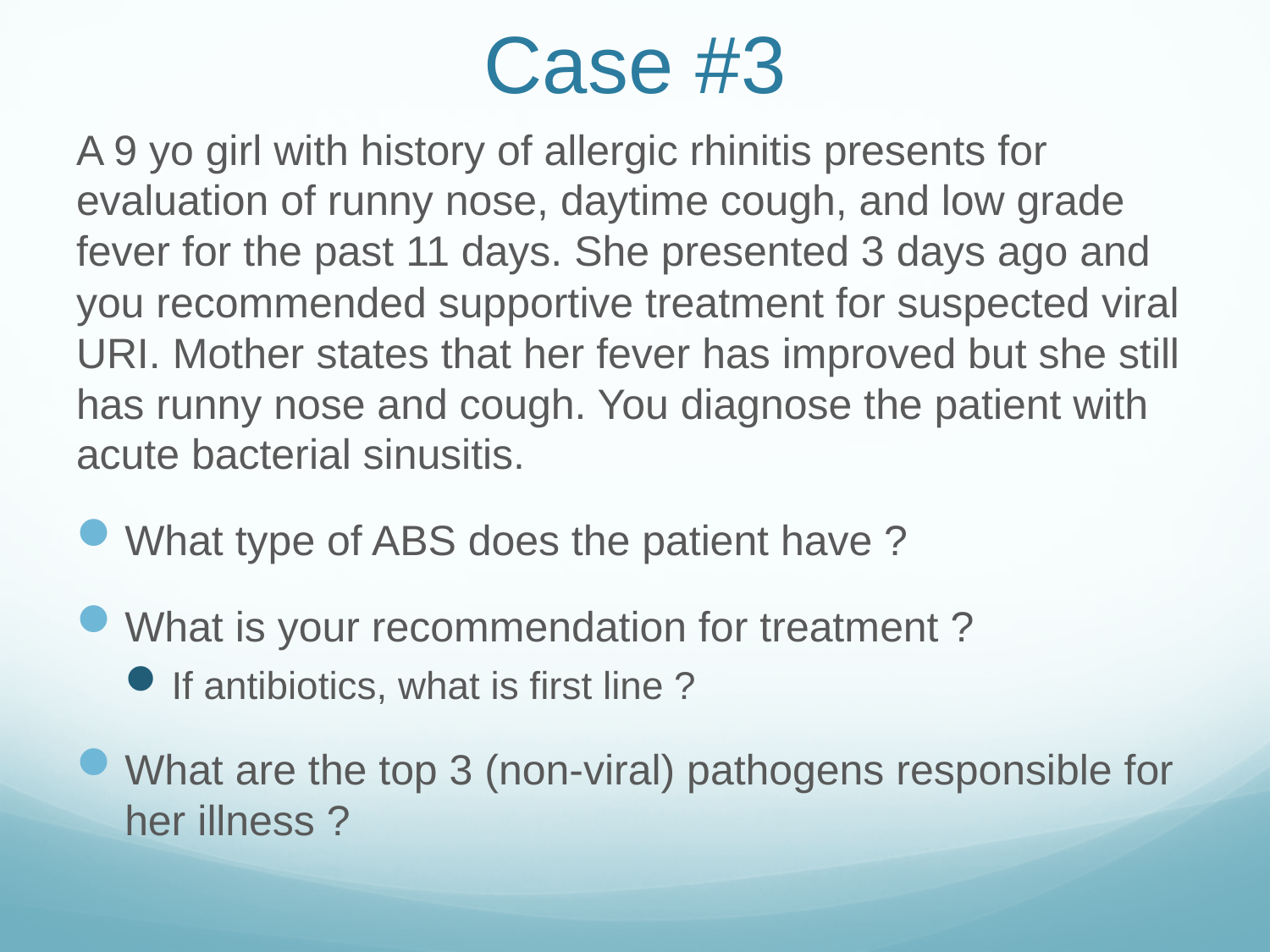

# Case #3
A 9 yo girl with history of allergic rhinitis presents for evaluation of runny nose, daytime cough, and low grade fever for the past 11 days. She presented 3 days ago and you recommended supportive treatment for suspected viral URI. Mother states that her fever has improved but she still has runny nose and cough. You diagnose the patient with acute bacterial sinusitis.
What type of ABS does the patient have ?
What is your recommendation for treatment ?
If antibiotics, what is first line ?
What are the top 3 (non-viral) pathogens responsible for her illness ?